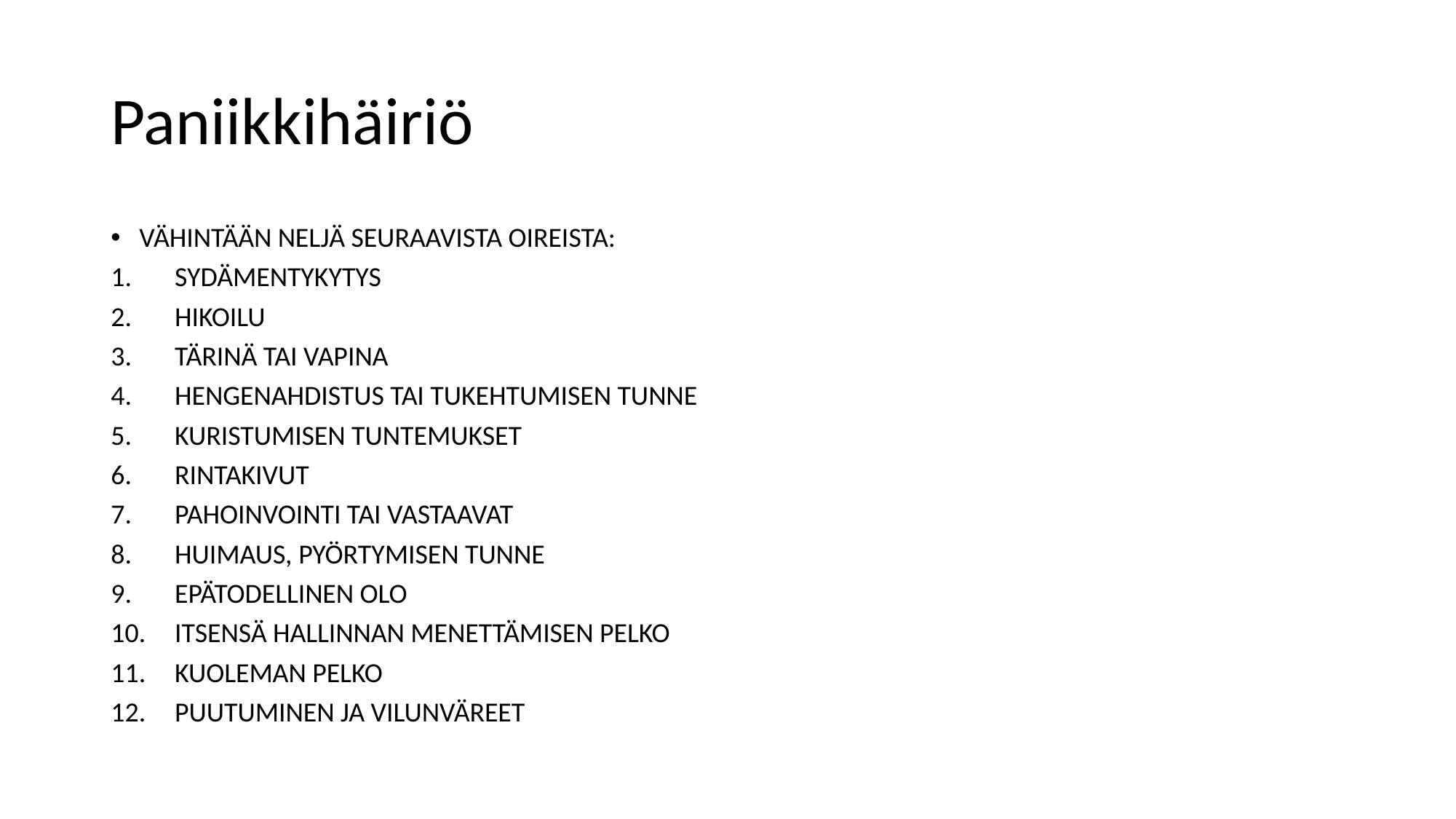

# Paniikkihäiriö
VÄHINTÄÄN NELJÄ SEURAAVISTA OIREISTA:
SYDÄMENTYKYTYS
HIKOILU
TÄRINÄ TAI VAPINA
HENGENAHDISTUS TAI TUKEHTUMISEN TUNNE
KURISTUMISEN TUNTEMUKSET
RINTAKIVUT
PAHOINVOINTI TAI VASTAAVAT
HUIMAUS, PYÖRTYMISEN TUNNE
EPÄTODELLINEN OLO
ITSENSÄ HALLINNAN MENETTÄMISEN PELKO
KUOLEMAN PELKO
PUUTUMINEN JA VILUNVÄREET